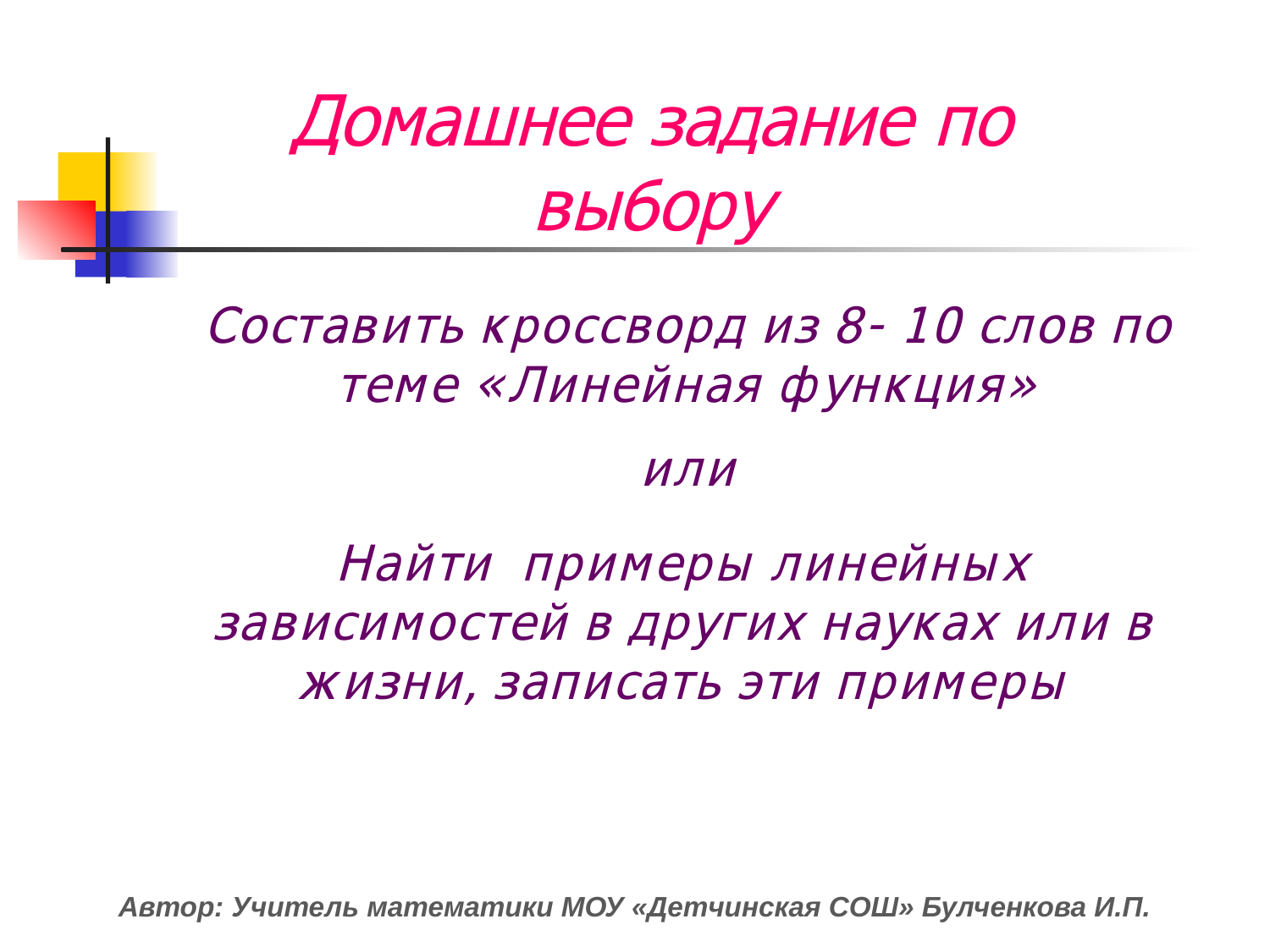

Домашнее задание по выбору
Составить кроссворд из 8- 10 слов по теме «Линейная функция»
или

Найти  примеры линейных зависимостей в других науках или в жизни, записать эти примеры
Автор: Учитель математики МОУ «Детчинская СОШ» Булченкова И.П.